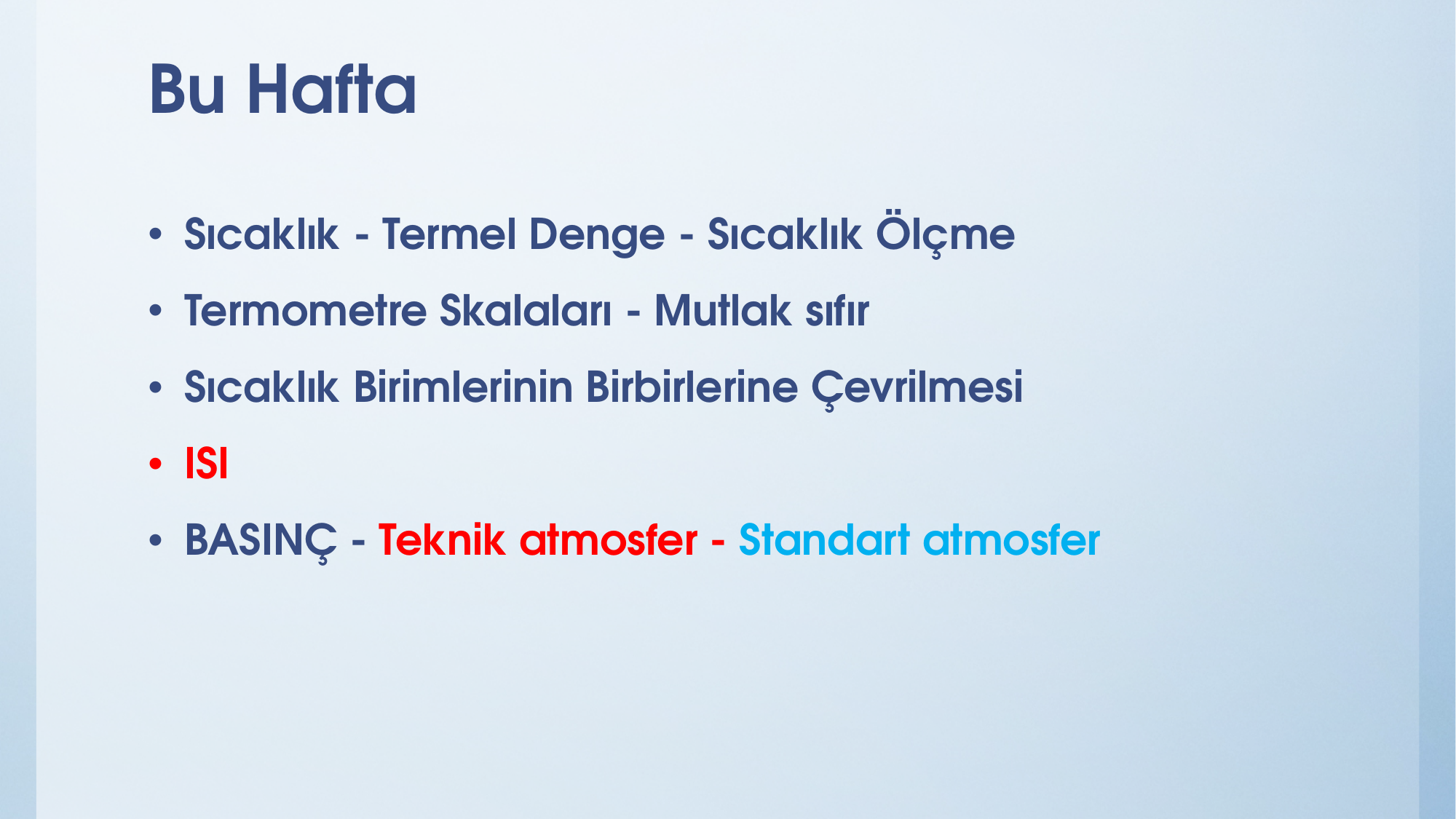

# Bu Hafta
Sıcaklık - Termel Denge - Sıcaklık Ölçme
Termometre Skalaları - Mutlak sıfır
Sıcaklık Birimlerinin Birbirlerine Çevrilmesi
ISI
BASINÇ - Teknik atmosfer - Standart atmosfer